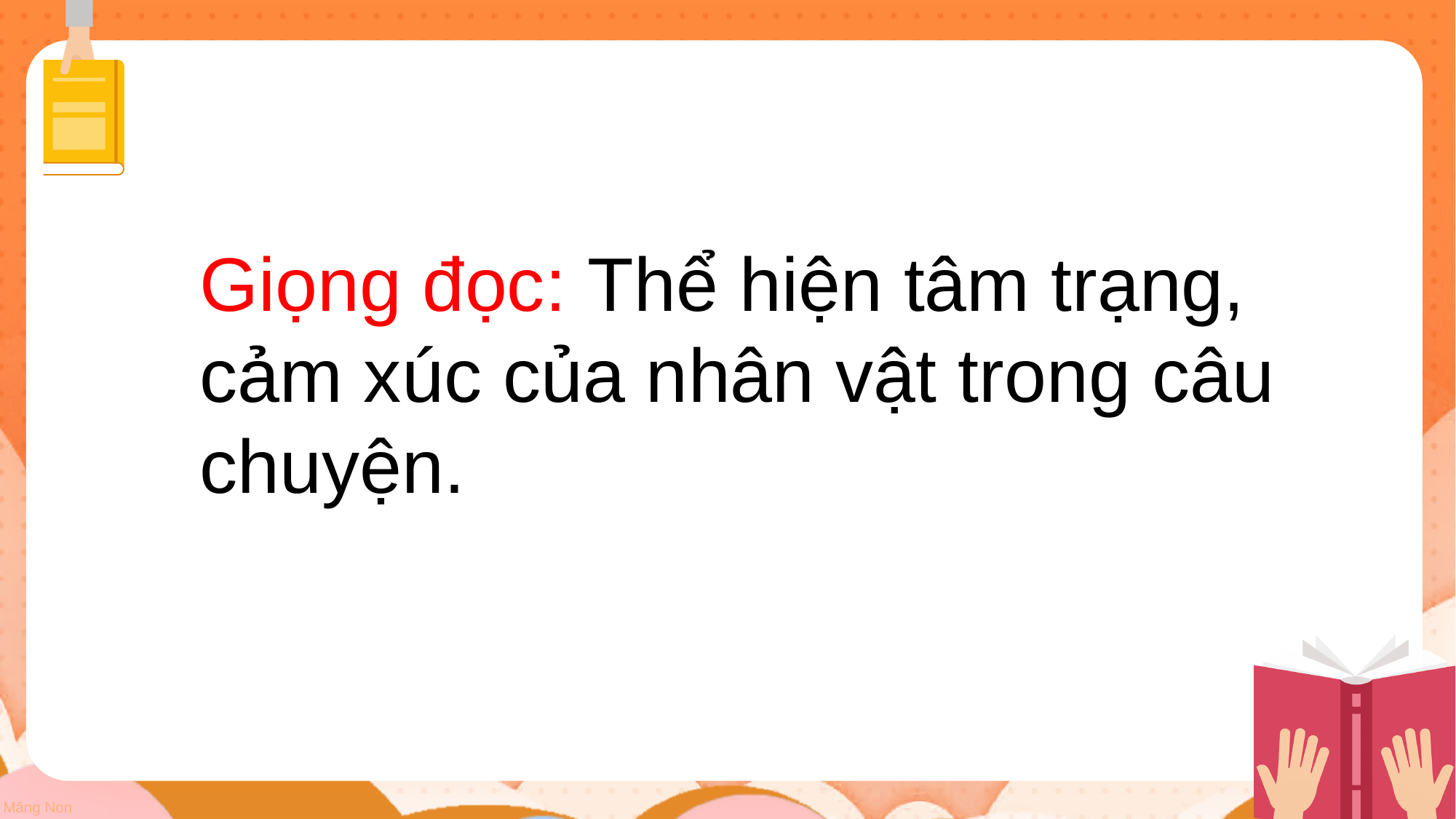

Giọng đọc: Thể hiện tâm trạng, cảm xúc của nhân vật trong câu chuyện.